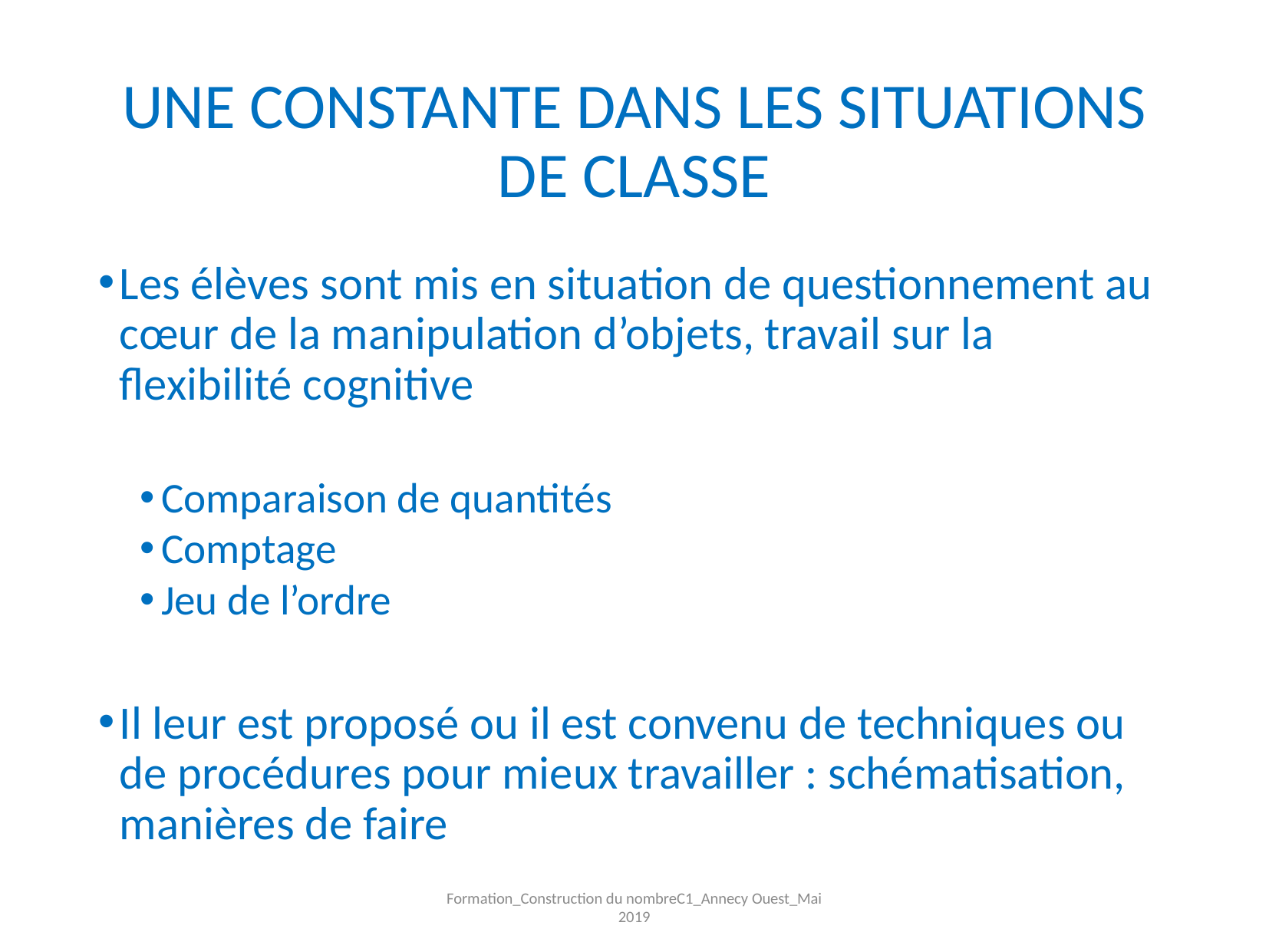

# UNE CONSTANTE DANS LES SITUATIONS DE CLASSE
Les élèves sont mis en situation de questionnement au cœur de la manipulation d’objets, travail sur la flexibilité cognitive

Comparaison de quantités
Comptage
Jeu de l’ordre

Il leur est proposé ou il est convenu de techniques ou de procédures pour mieux travailler : schématisation, manières de faire
Formation_Construction du nombreC1_Annecy Ouest_Mai 2019